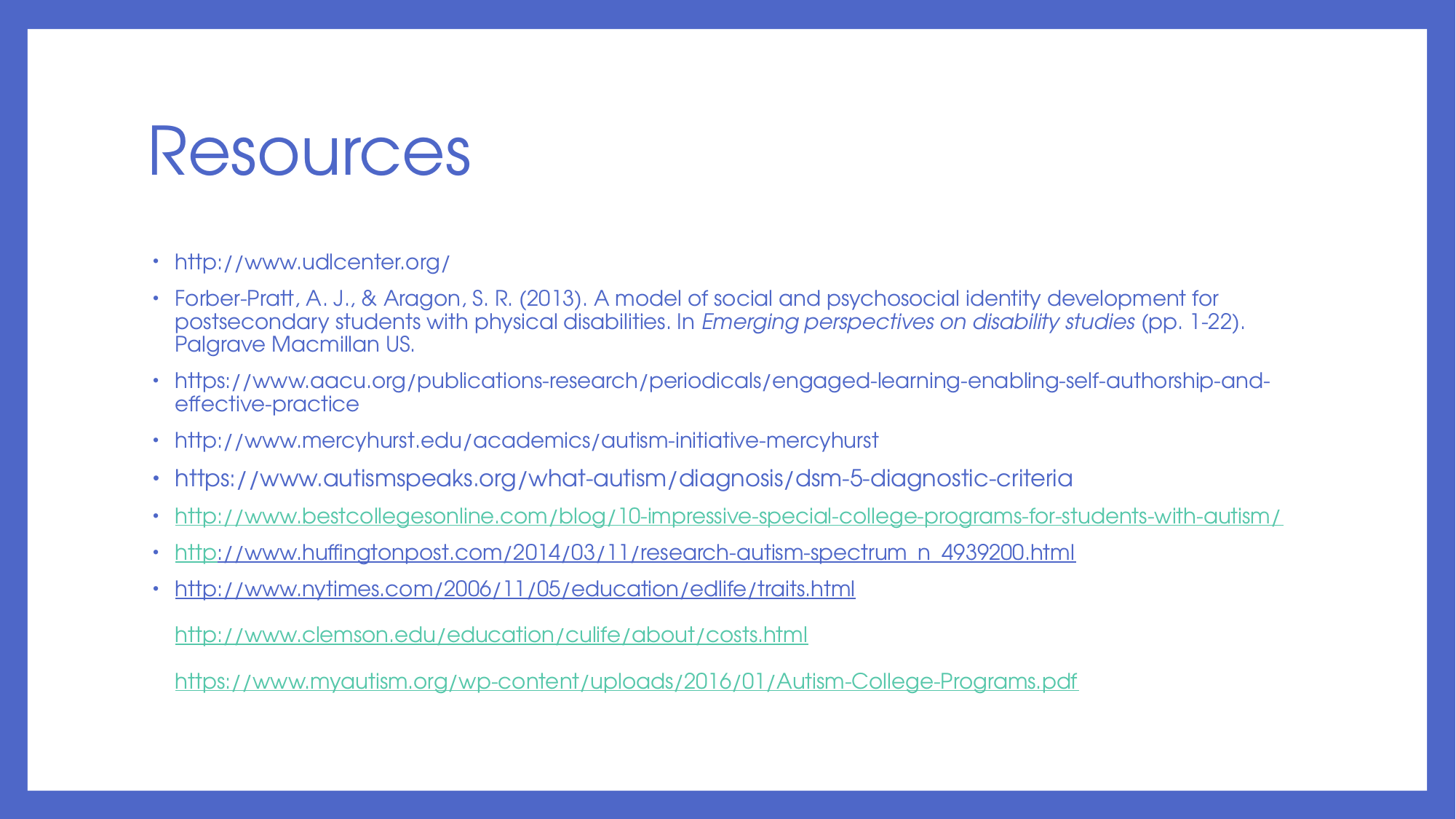

# Resources
http://www.udlcenter.org/
Forber-Pratt, A. J., & Aragon, S. R. (2013). A model of social and psychosocial identity development for postsecondary students with physical disabilities. In Emerging perspectives on disability studies (pp. 1-22). Palgrave Macmillan US.
https://www.aacu.org/publications-research/periodicals/engaged-learning-enabling-self-authorship-and-effective-practice
http://www.mercyhurst.edu/academics/autism-initiative-mercyhurst
https://www.autismspeaks.org/what-autism/diagnosis/dsm-5-diagnostic-criteria
http://www.bestcollegesonline.com/blog/10-impressive-special-college-programs-for-students-with-autism/
http://www.huffingtonpost.com/2014/03/11/research-autism-spectrum_n_4939200.html
http://www.nytimes.com/2006/11/05/education/edlife/traits.html
http://www.clemson.edu/education/culife/about/costs.html
https://www.myautism.org/wp-content/uploads/2016/01/Autism-College-Programs.pdf